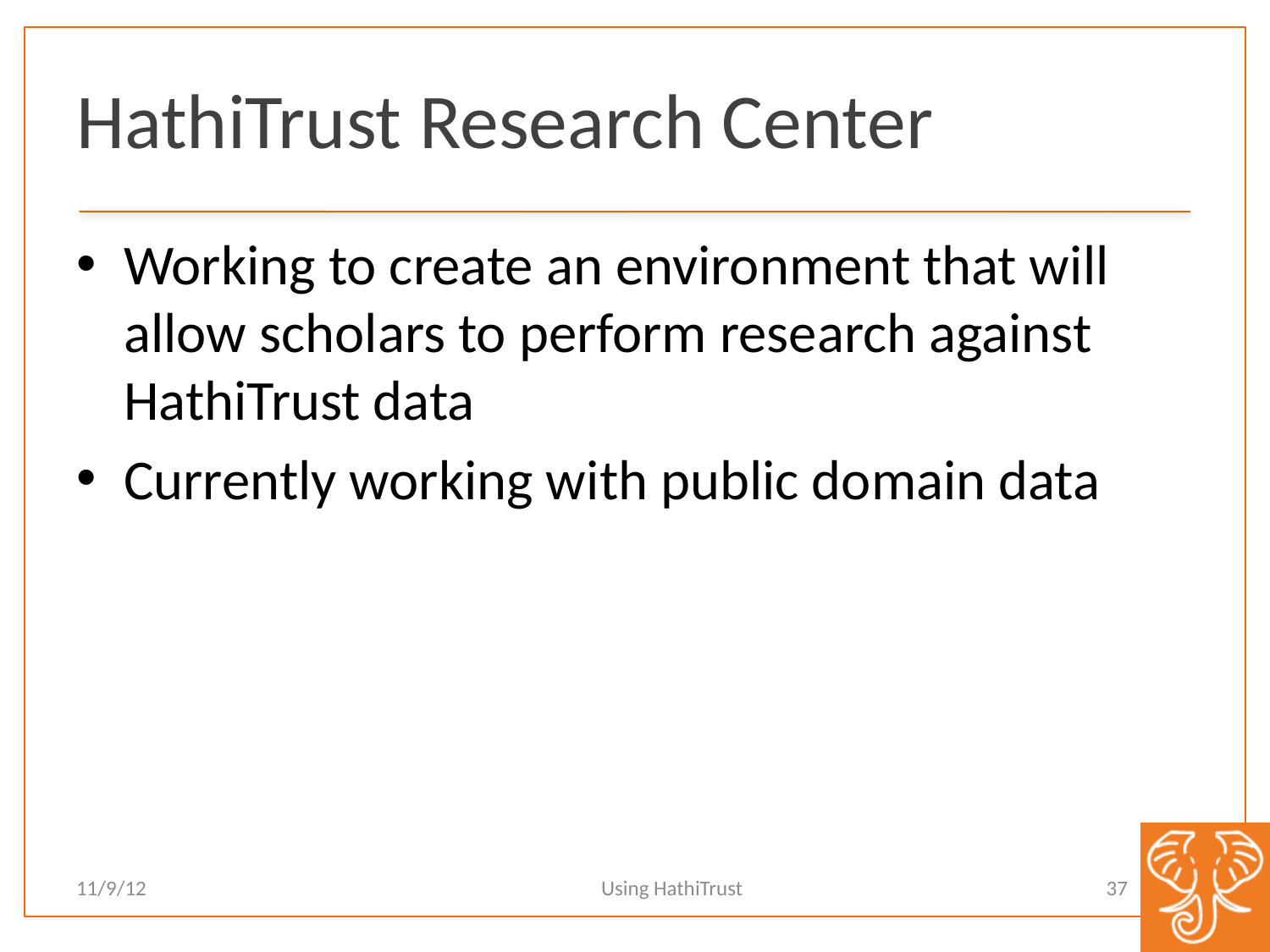

# HathiTrust Research Center
Working to create an environment that will allow scholars to perform research against HathiTrust data
Currently working with public domain data

Using HathiTrust
37
11/9/12